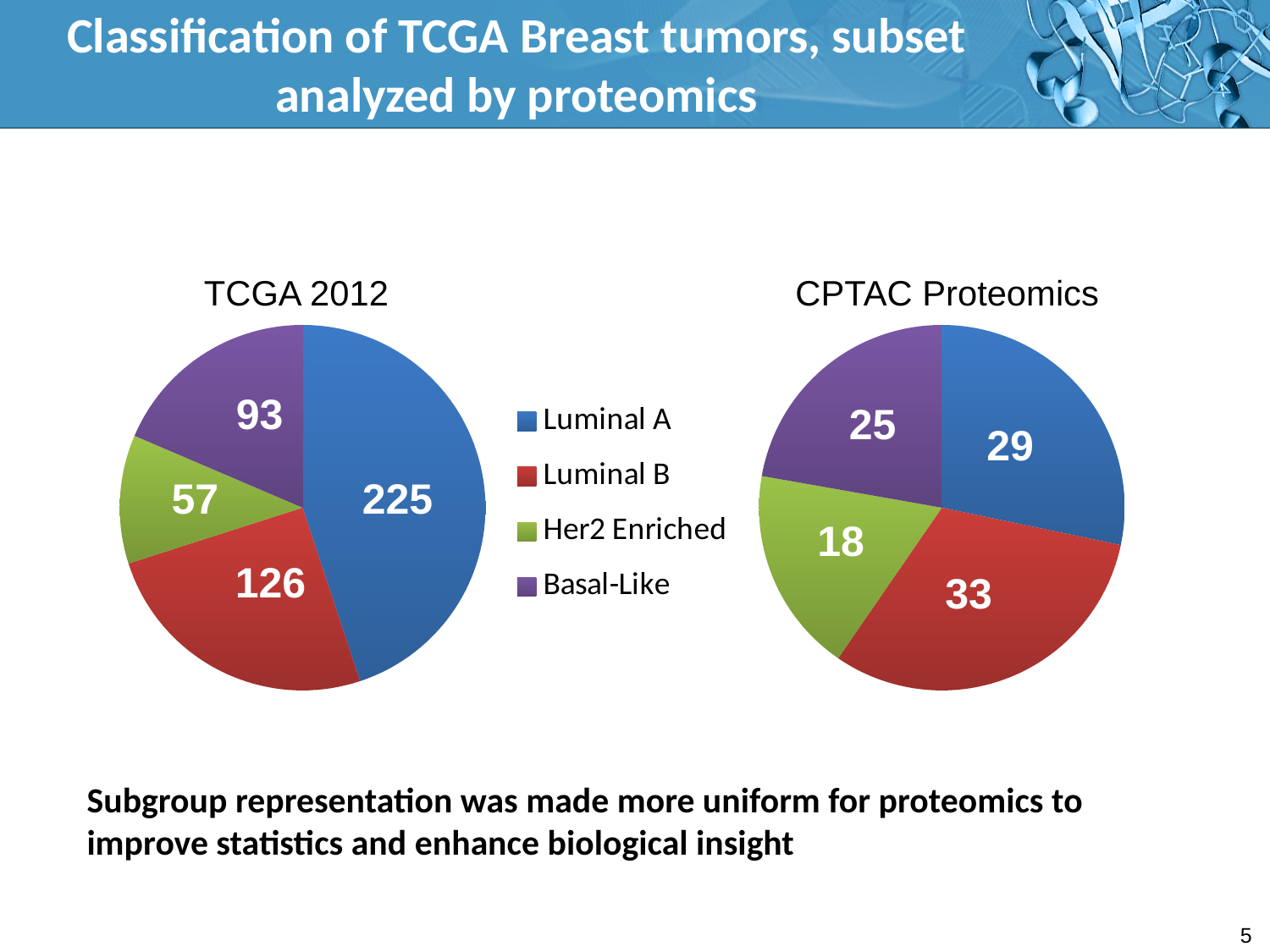

# Classification of TCGA Breast tumors, subset analyzed by proteomics
TCGA 2012

### Chart

| Category |  |
|---|---|
| Luminal A | 225.0 |
| Luminal B | 126.0 |
| Her2 Enriched | 57.0 |
| Basal-Like | 93.0 |
93
57
225
126
CPTAC Proteomics

### Chart

| Category |  |
|---|---|
| Luminal A | 28.0 |
| Luminal B | 31.0 |
| Her2 Enriched | 18.0 |
| Basal-Like | 22.0 |
25
29
18
33
Subgroup representation was made more uniform for proteomics to improve statistics and enhance biological insight
5